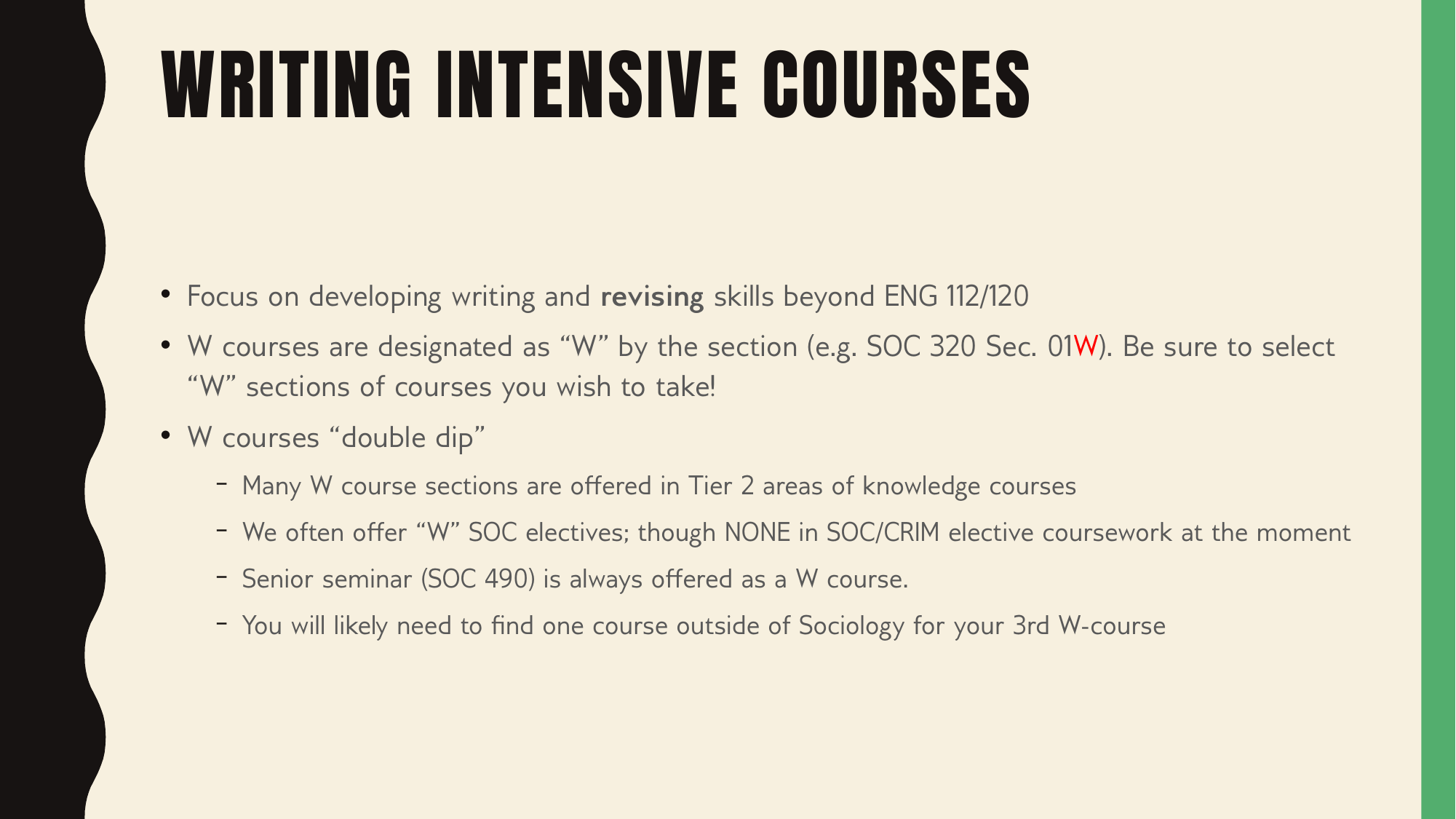

# Writing Intensive Courses

Focus on developing writing and revising skills beyond ENG 112/120
W courses are designated as “W” by the section (e.g. SOC 320 Sec. 01W). Be sure to select “W” sections of courses you wish to take!
W courses “double dip”
Many W course sections are offered in Tier 2 areas of knowledge courses
We often offer “W” SOC electives; though NONE in SOC/CRIM elective coursework at the moment
Senior seminar (SOC 490) is always offered as a W course.
You will likely need to find one course outside of Sociology for your 3rd W-course